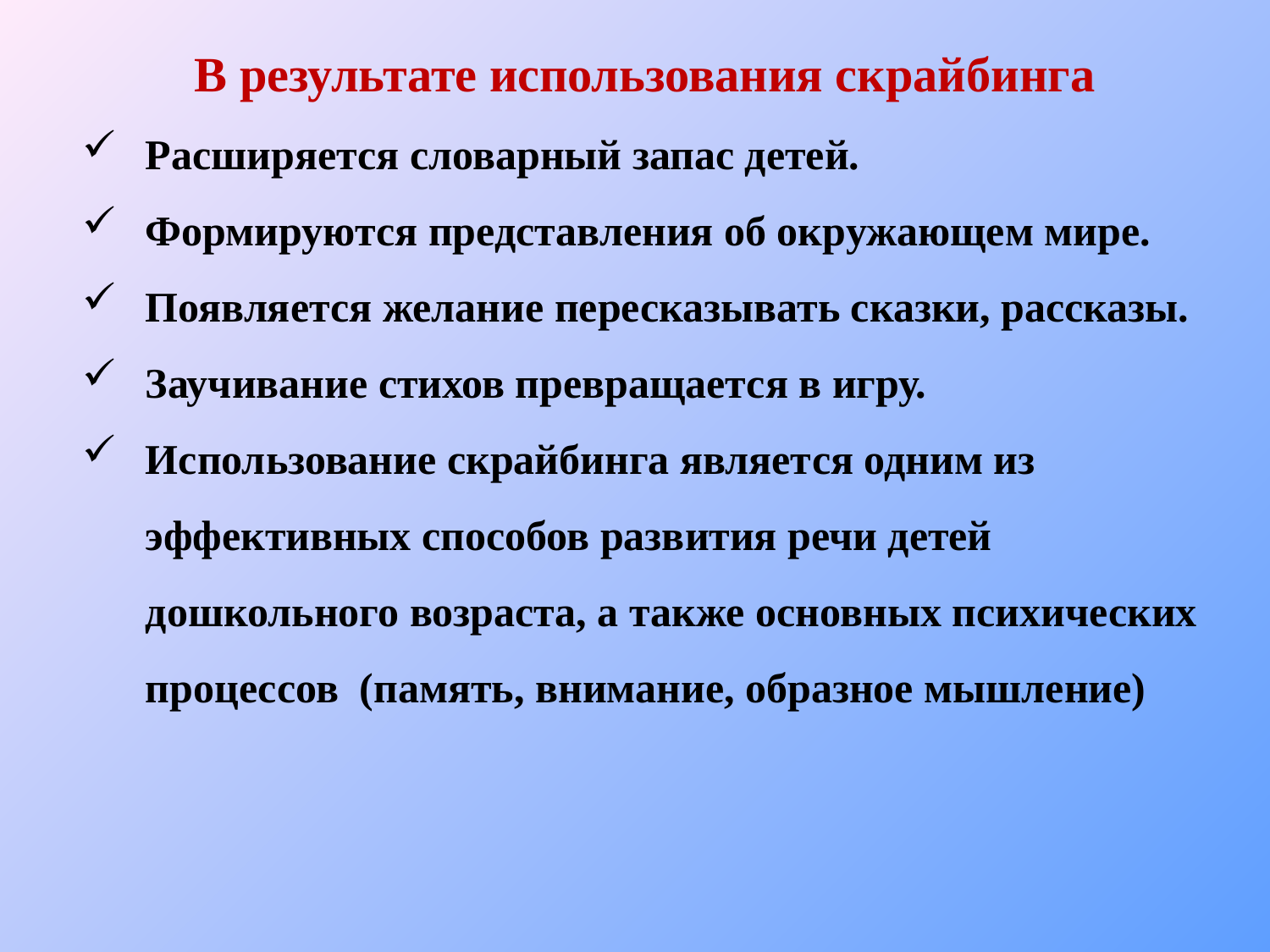

В результате использования скрайбинга
Расширяется словарный запас детей.
Формируются представления об окружающем мире.
Появляется желание пересказывать сказки, рассказы.
Заучивание стихов превращается в игру.
Использование скрайбинга является одним из эффективных способов развития речи детей дошкольного возраста, а также основных психических процессов  (память, внимание, образное мышление)